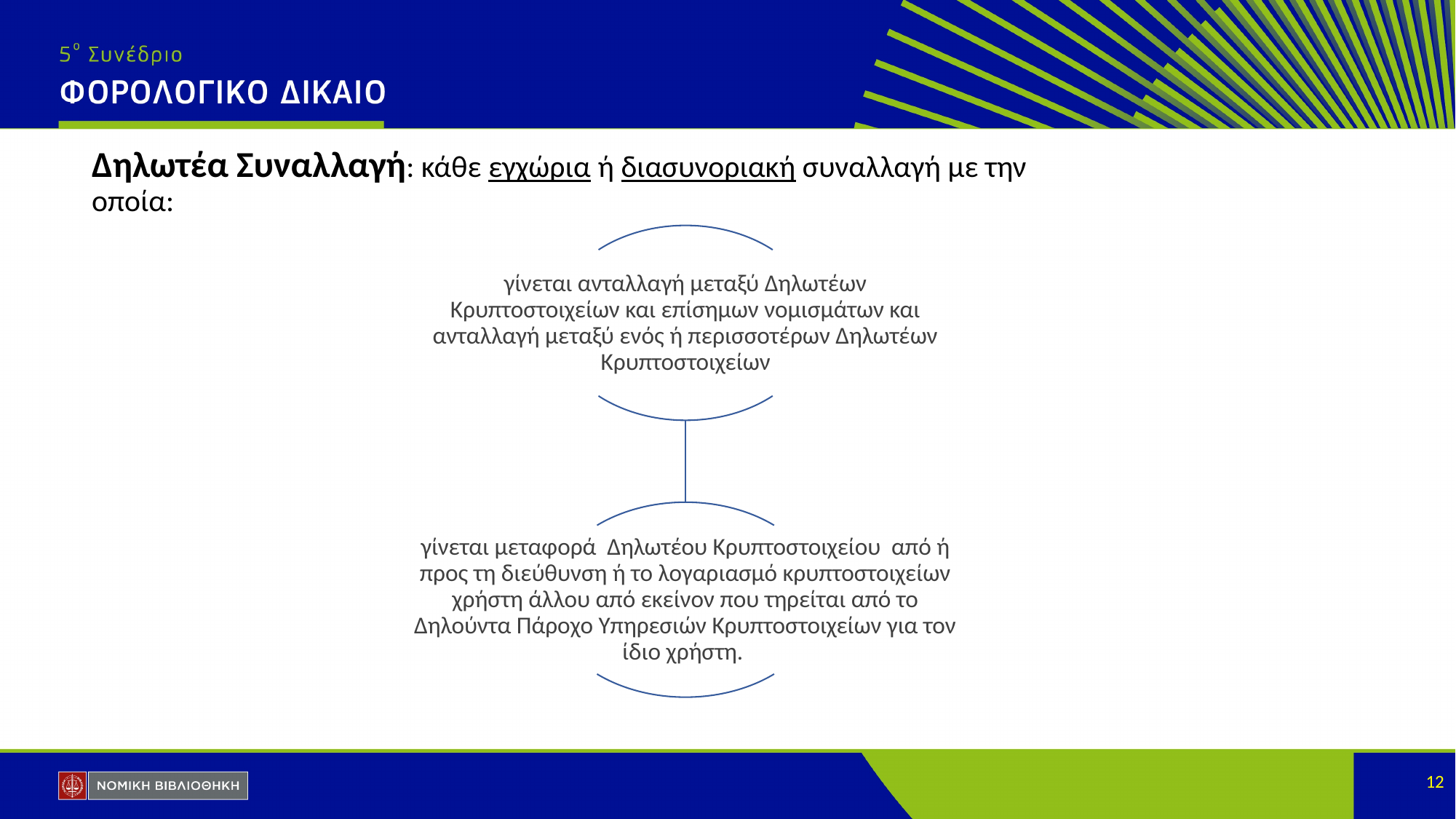

# Δηλωτέα Συναλλαγή: κάθε εγχώρια ή διασυνοριακή συναλλαγή με την οποία:
γίνεται ανταλλαγή μεταξύ Δηλωτέων Κρυπτοστοιχείων και επίσημων νομισμάτων και ανταλλαγή μεταξύ ενός ή περισσοτέρων Δηλωτέων Κρυπτοστοιχείων
γίνεται μεταφορά  Δηλωτέου Κρυπτοστοιχείου  από ή προς τη διεύθυνση ή το λογαριασμό κρυπτοστοιχείων χρήστη άλλου από εκείνον που τηρείται από το Δηλούντα Πάροχο Υπηρεσιών Κρυπτοστοιχείων για τον ίδιο χρήστη.
12